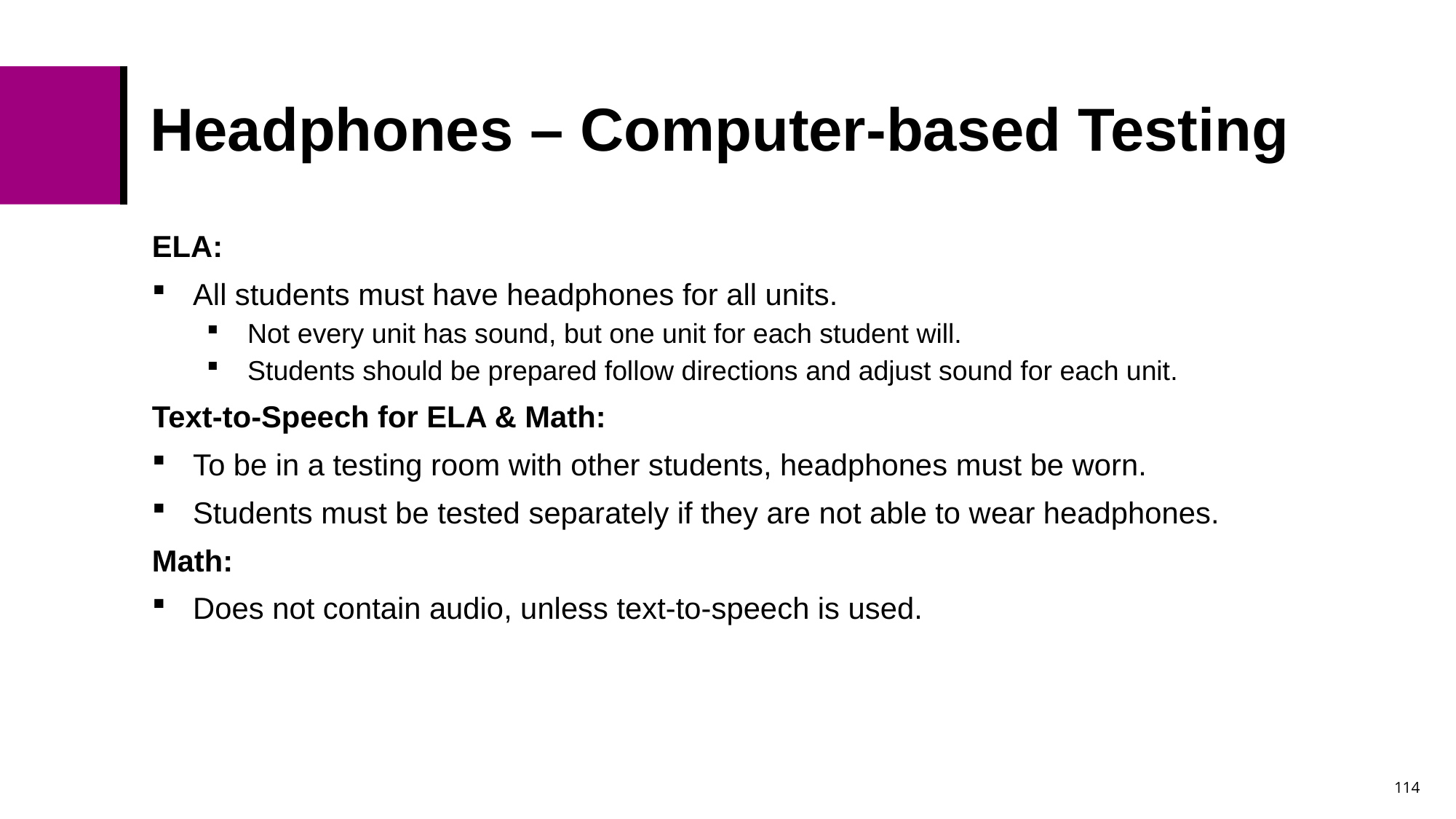

# Headphones – Computer-based Testing
ELA:
All students must have headphones for all units.
Not every unit has sound, but one unit for each student will.
Students should be prepared follow directions and adjust sound for each unit.
Text-to-Speech for ELA & Math:
To be in a testing room with other students, headphones must be worn.
Students must be tested separately if they are not able to wear headphones.
Math:
Does not contain audio, unless text-to-speech is used.
114